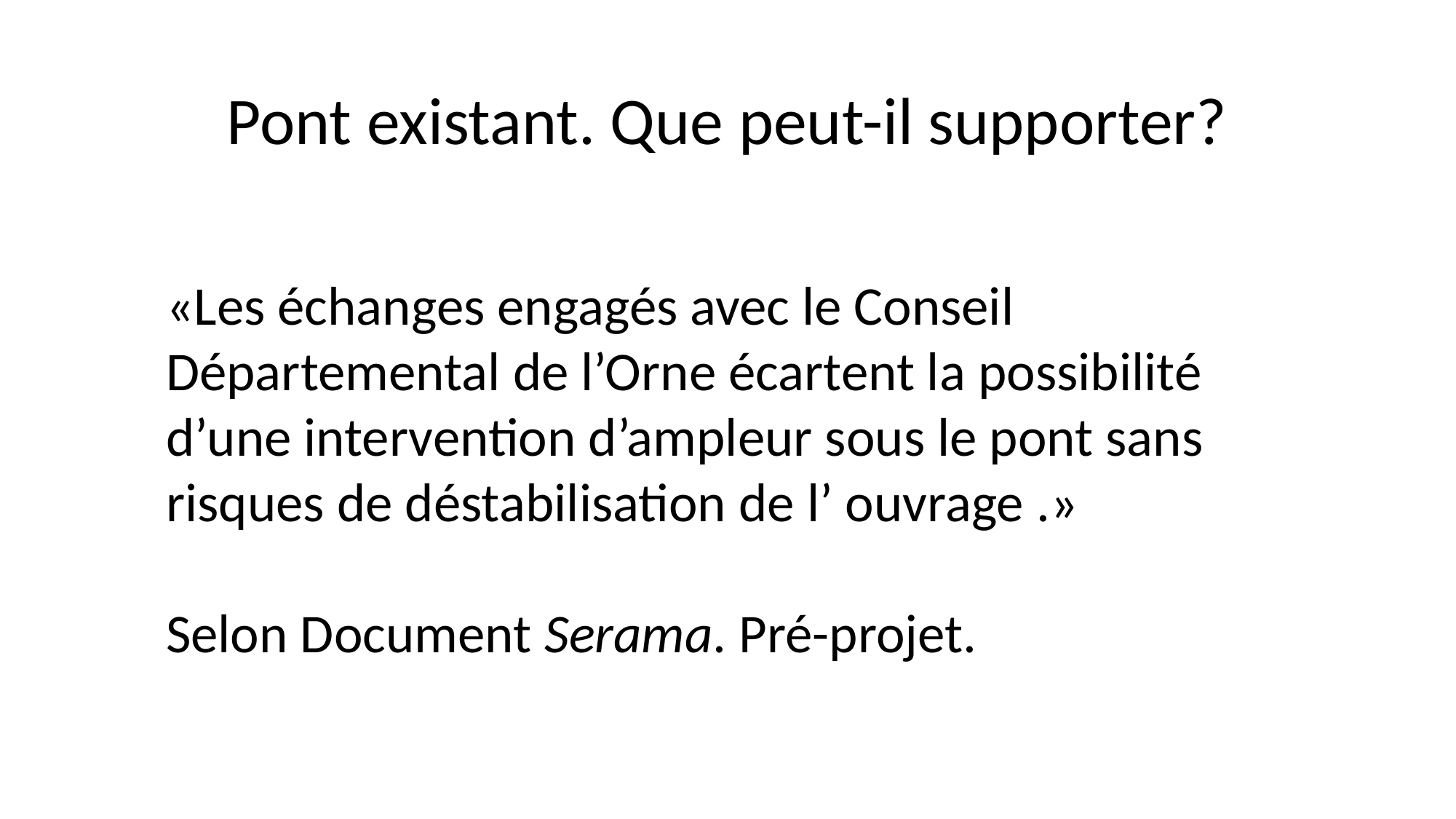

# Pont existant. Que peut-il supporter?
«Les échanges engagés avec le Conseil Départemental de l’Orne écartent la possibilité d’une intervention d’ampleur sous le pont sans risques de déstabilisation de l’ ouvrage .»

Selon Document Serama. Pré-projet.